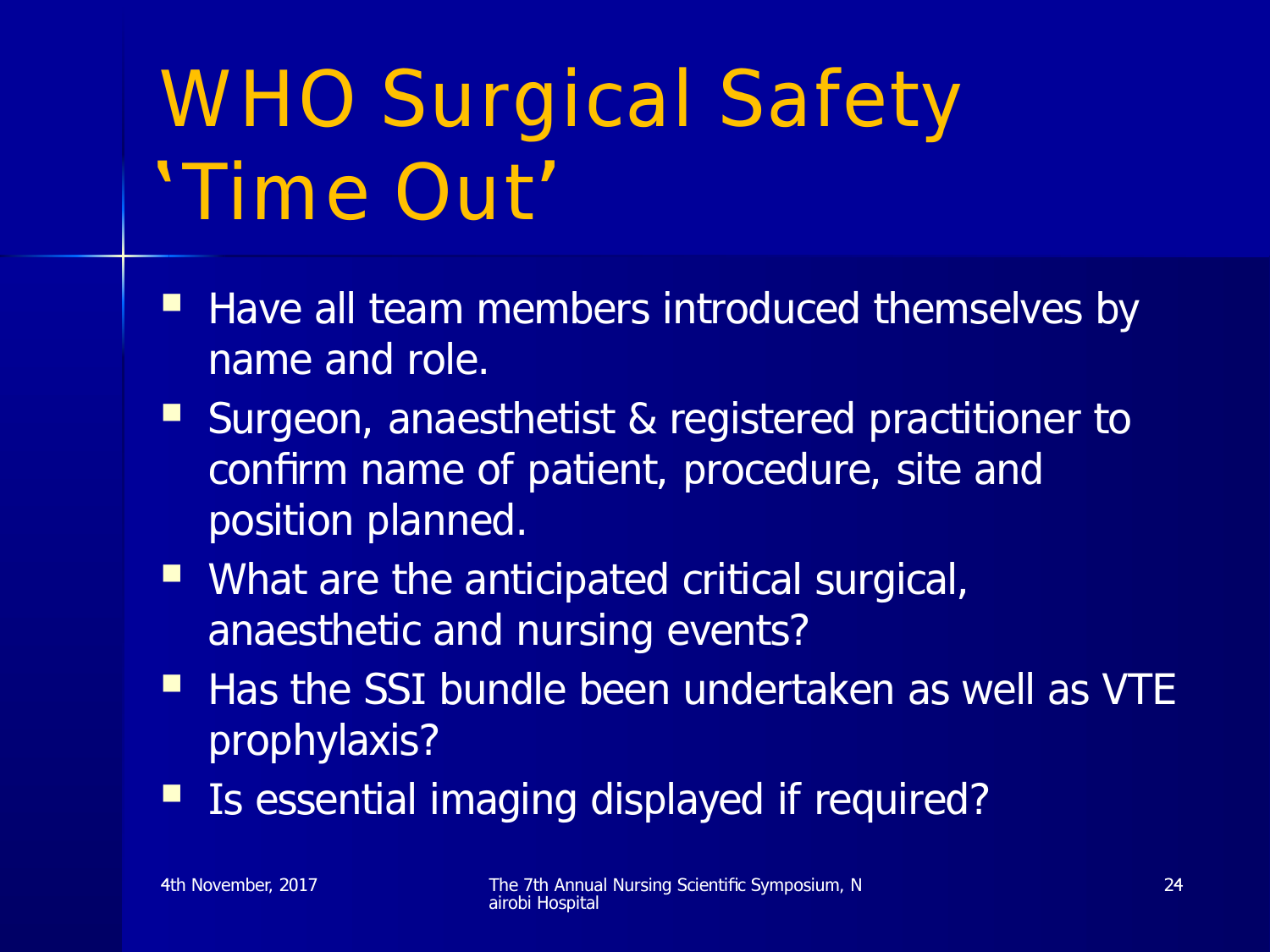

# WHO Surgical Safety ‘Time Out’
Have all team members introduced themselves by name and role.
Surgeon, anaesthetist & registered practitioner to confirm name of patient, procedure, site and position planned.
What are the anticipated critical surgical, anaesthetic and nursing events?
Has the SSI bundle been undertaken as well as VTE prophylaxis?
Is essential imaging displayed if required?

4th November, 2017
The 7th Annual Nursing Scientific Symposium, Nairobi Hospital
24